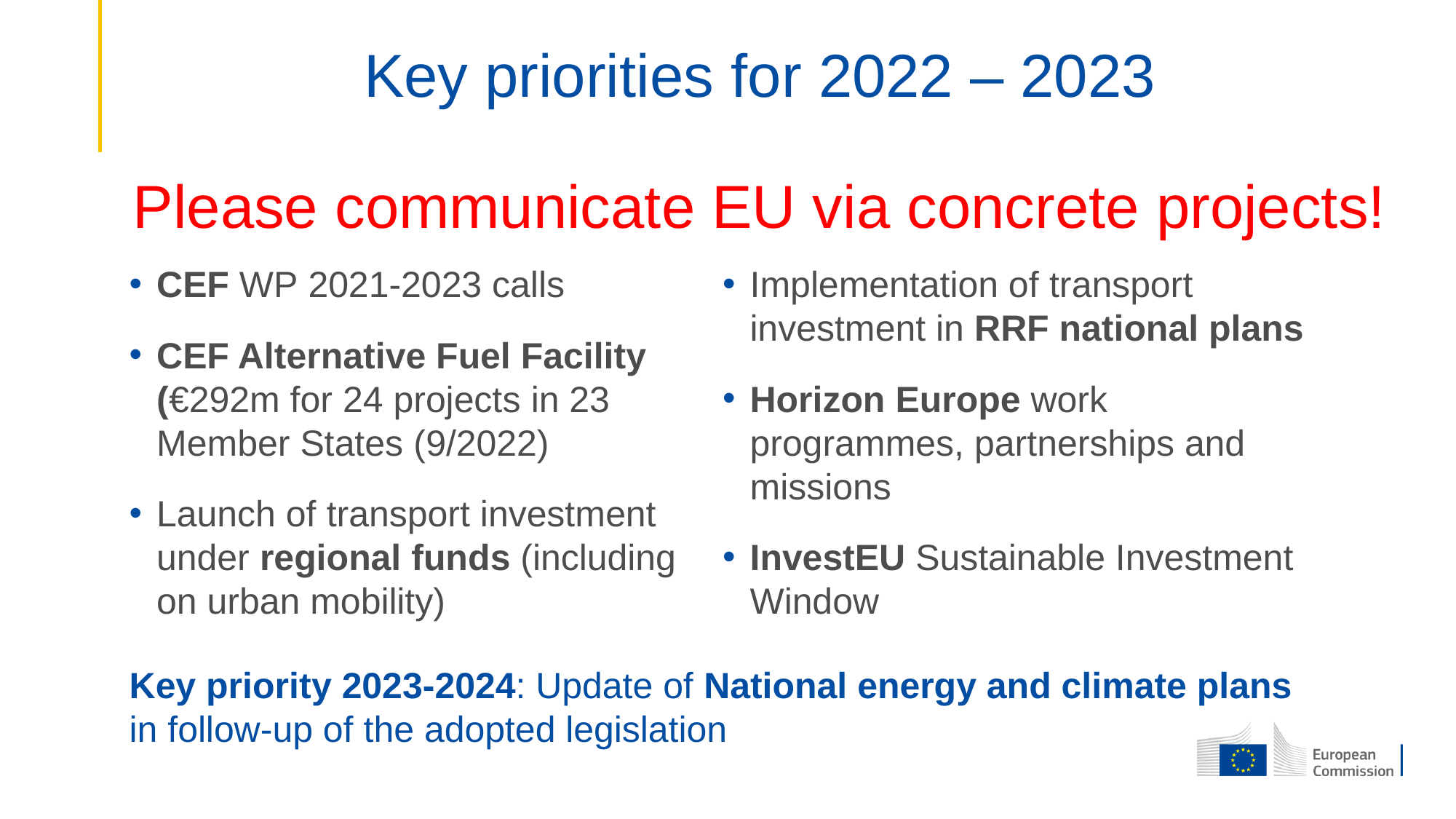

# Key priorities for 2022 – 2023 Please communicate EU via concrete projects!
CEF WP 2021-2023 calls
CEF Alternative Fuel Facility (€292m for 24 projects in 23 Member States (9/2022)
Launch of transport investment under regional funds (including on urban mobility)

Implementation of transport investment in RRF national plans
Horizon Europe work programmes, partnerships and missions
InvestEU Sustainable Investment Window

Key priority 2023-2024: Update of National energy and climate plans in follow-up of the adopted legislation